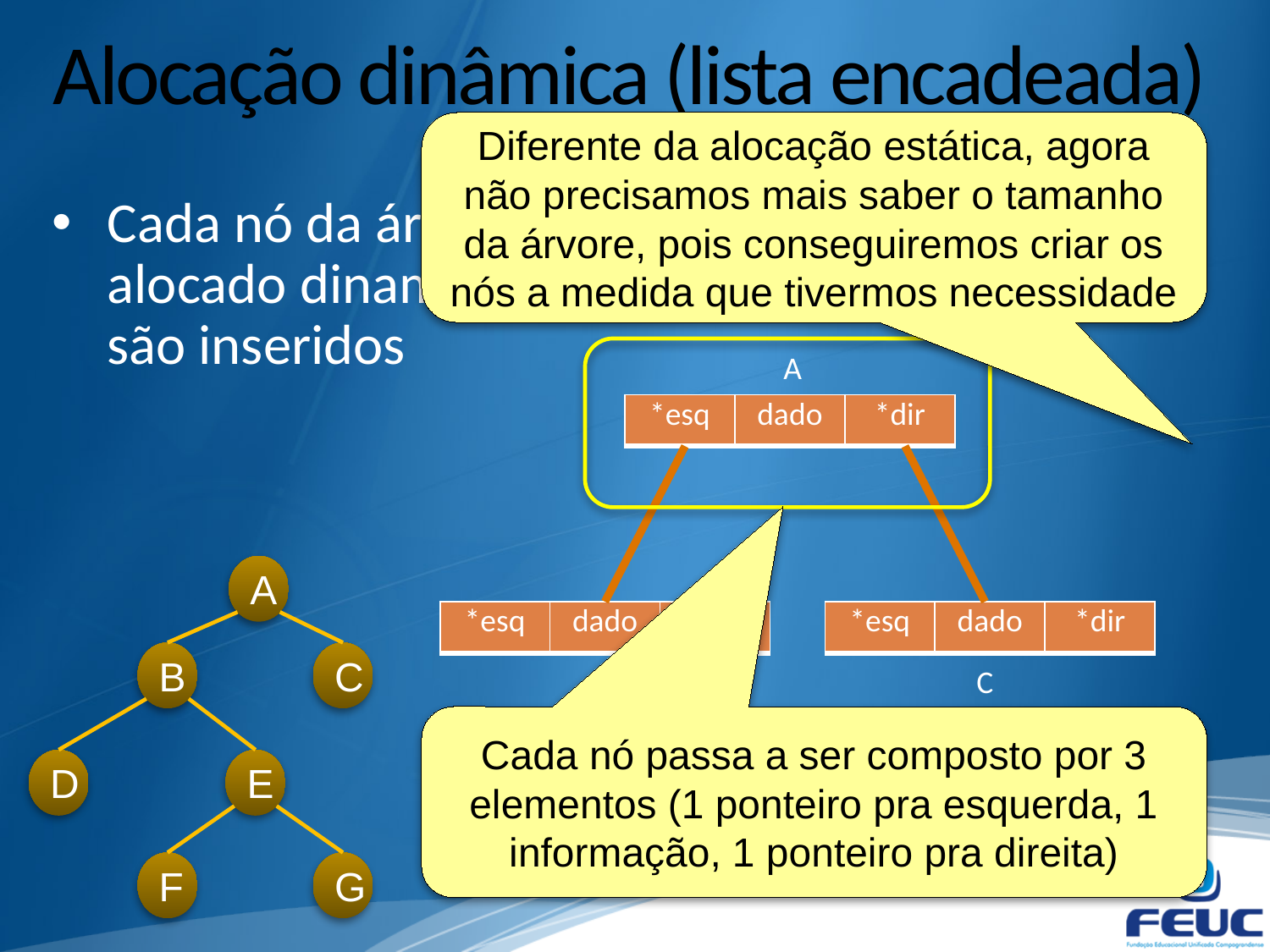

# Alocação dinâmica (lista encadeada)
Diferente da alocação estática, agora não precisamos mais saber o tamanho da árvore, pois conseguiremos criar os nós a medida que tivermos necessidade

Cada nó da árvore é tratado como um ponteiro alocado dinamicamente a medida que os dados são inseridos

Cada nó passa a ser composto por 3 elementos (1 ponteiro pra esquerda, 1 informação, 1 ponteiro pra direita)
A
| \*esq | dado | \*dir |
| --- | --- | --- |
A
| \*esq | dado | \*dir |
| --- | --- | --- |
| \*esq | dado | \*dir |
| --- | --- | --- |
B
C
B
C
D
E
F
G